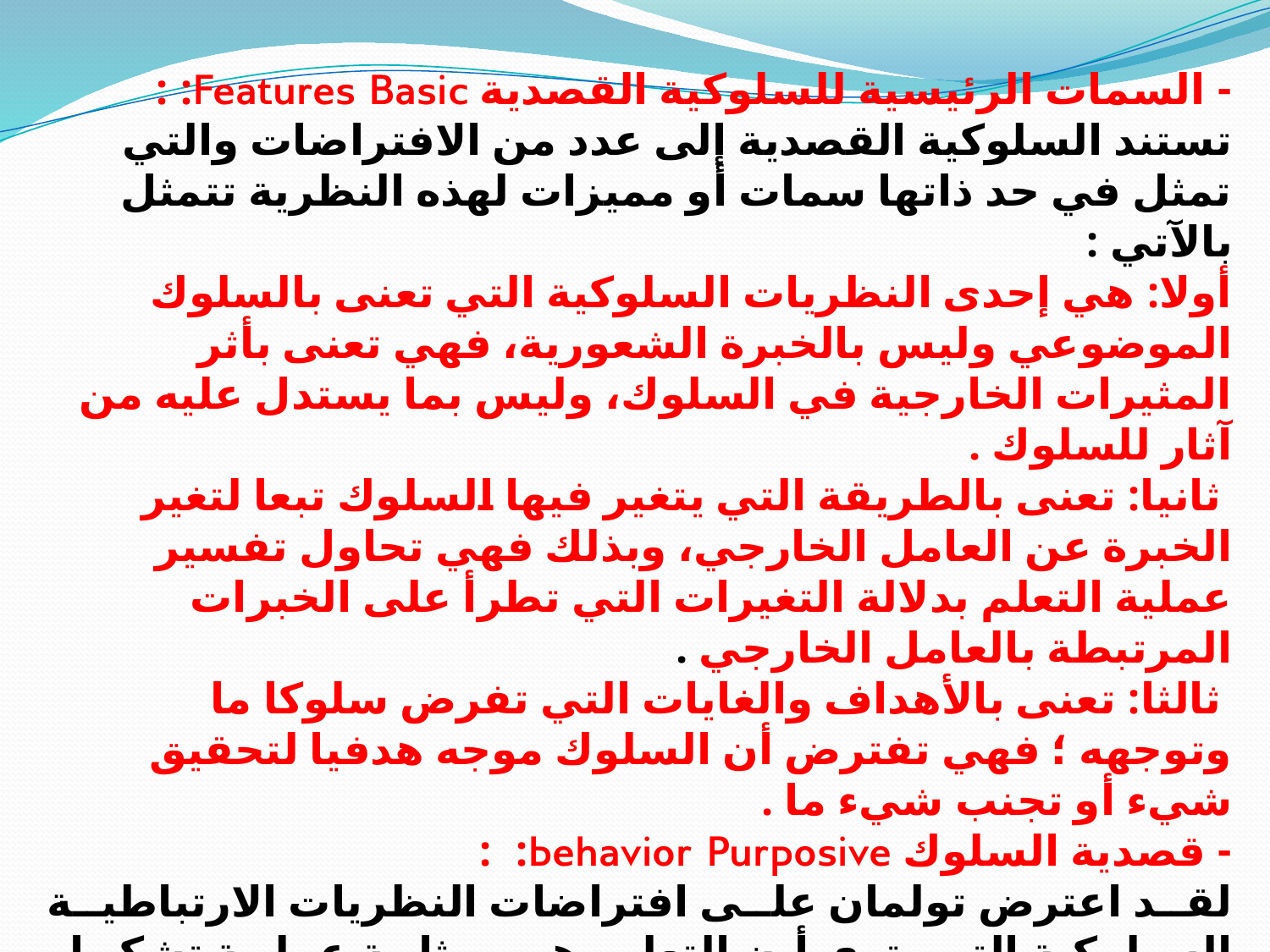

- السمات الرئيسية للسلوكية القصدية Features Basic: :
تستند السلوكية القصدية إلى عدد من الافتراضات والتي تمثل في حد ذاتها سمات أو مميزات لهذه النظرية تتمثل بالآتي :
أولا: هي إحدى النظريات السلوكية التي تعنى بالسلوك الموضوعي وليس بالخبرة الشعورية، فهي تعنى بأثر المثيرات الخارجية في السلوك، وليس بما يستدل عليه من آثار للسلوك .
 ثانيا: تعنى بالطريقة التي يتغير فيها السلوك تبعا لتغير الخبرة عن العامل الخارجي، وبذلك فهي تحاول تفسير عملية التعلم بدلالة التغيرات التي تطرأ على الخبرات المرتبطة بالعامل الخارجي .
 ثالثا: تعنى بالأهداف والغايات التي تفرض سلوكا ما وتوجهه ؛ فهي تفترض أن السلوك موجه هدفيا لتحقيق شيء أو تجنب شيء ما .
- قصدية السلوك behavior Purposive:  :
لقد اعترض تولمان على افتراضات النظريات الارتباطية السلوكية التي ترى أن التعلم هو بمثابة عملية تشكيل ارتباطات بين مثيرات واستجابات؛ فهو يرفض فكرة اعتبار أن السلوك هو مجرد مجموعة استجابات فورية لمثيرات، وإنما يؤكد على العلاقة ما بين السلوك والأهداف . ففي هذا الصدد يقول تولمان "إننا لا نستجيب على نحو آلي مباشر